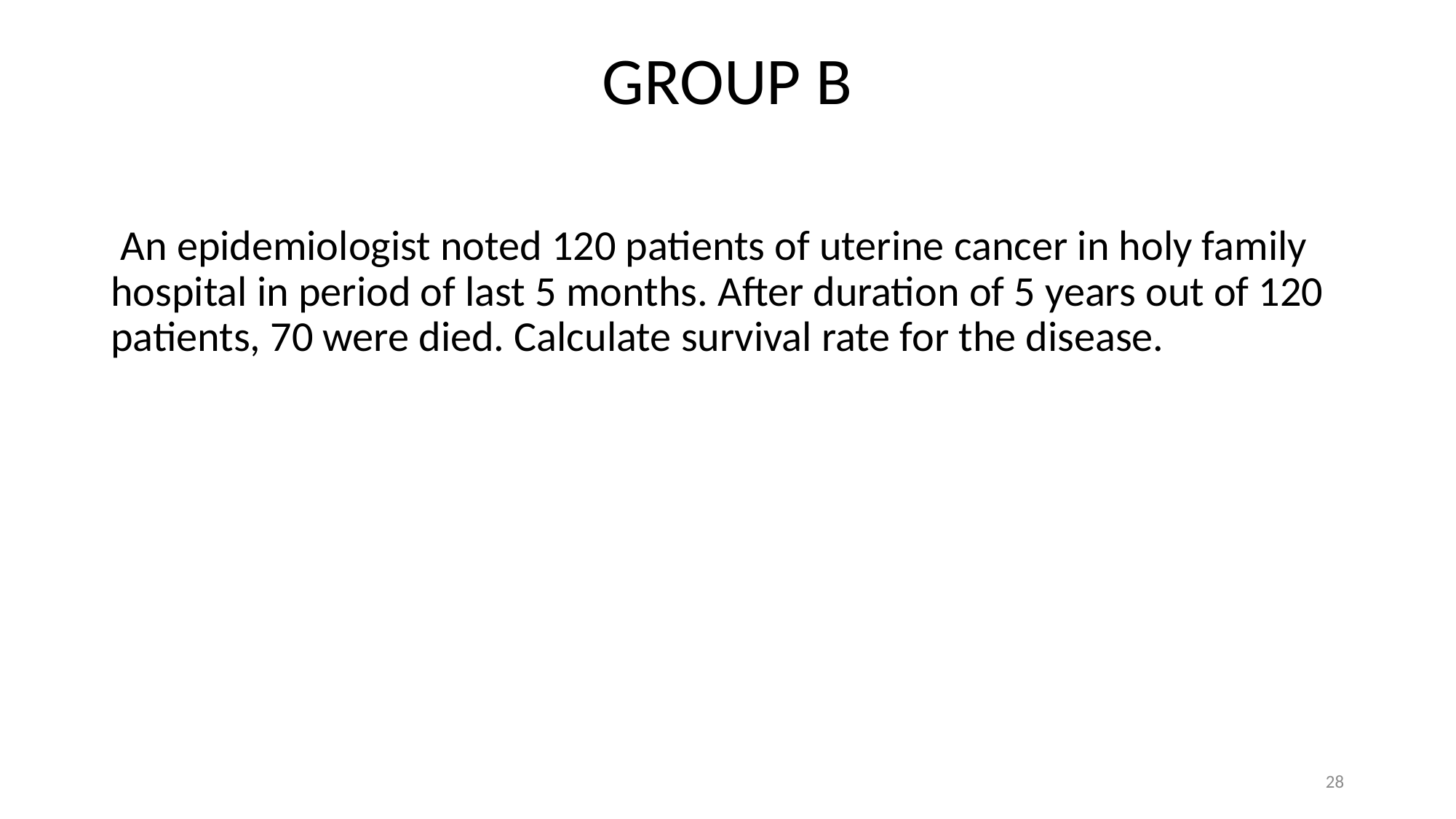

# GROUP B
 An epidemiologist noted 120 patients of uterine cancer in holy family hospital in period of last 5 months. After duration of 5 years out of 120 patients, 70 were died. Calculate survival rate for the disease.

28